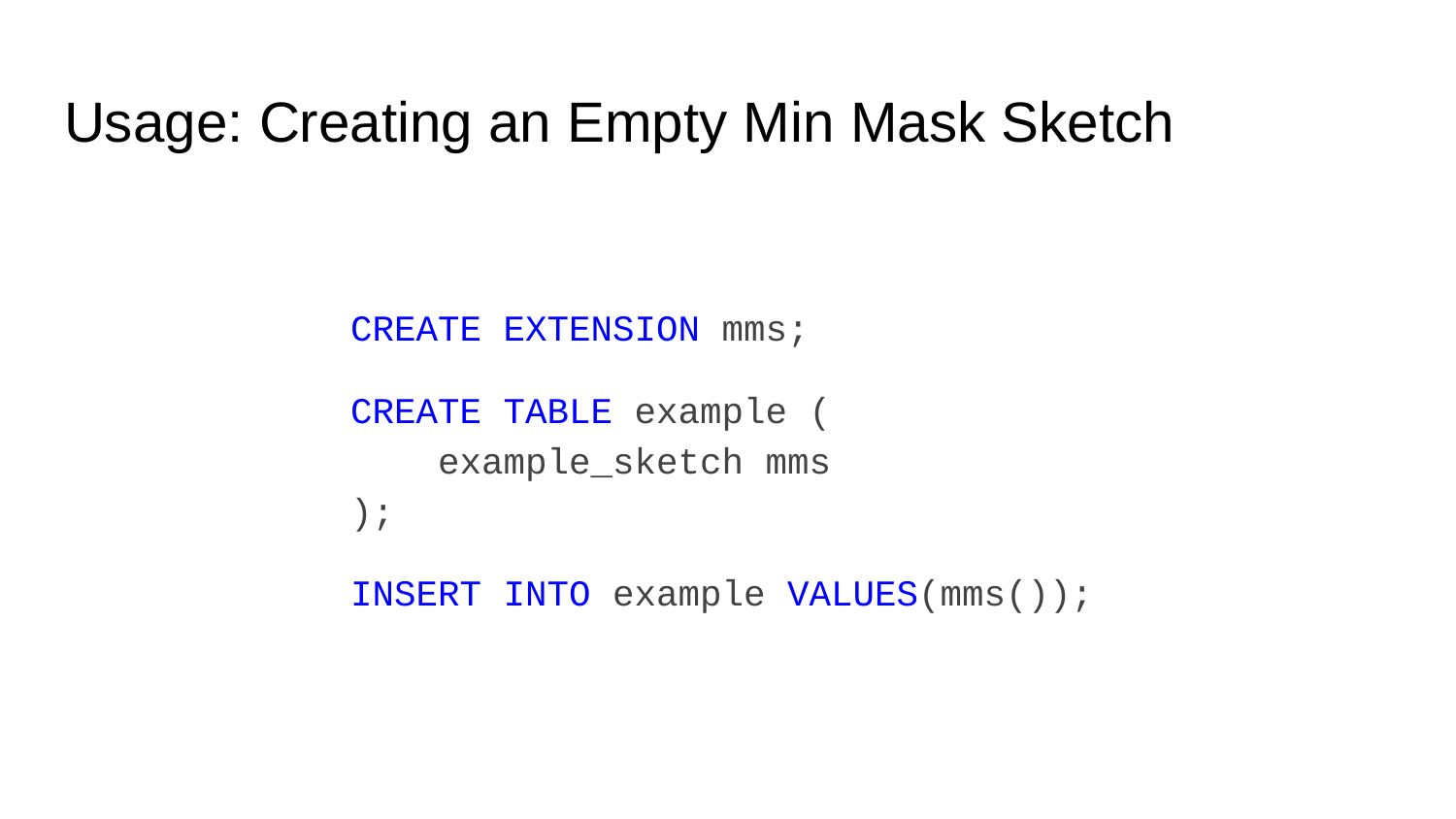

# Usage: Creating an Empty Min Mask Sketch
CREATE EXTENSION mms;
CREATE TABLE example (
    example_sketch mms
);
INSERT INTO example VALUES(mms());